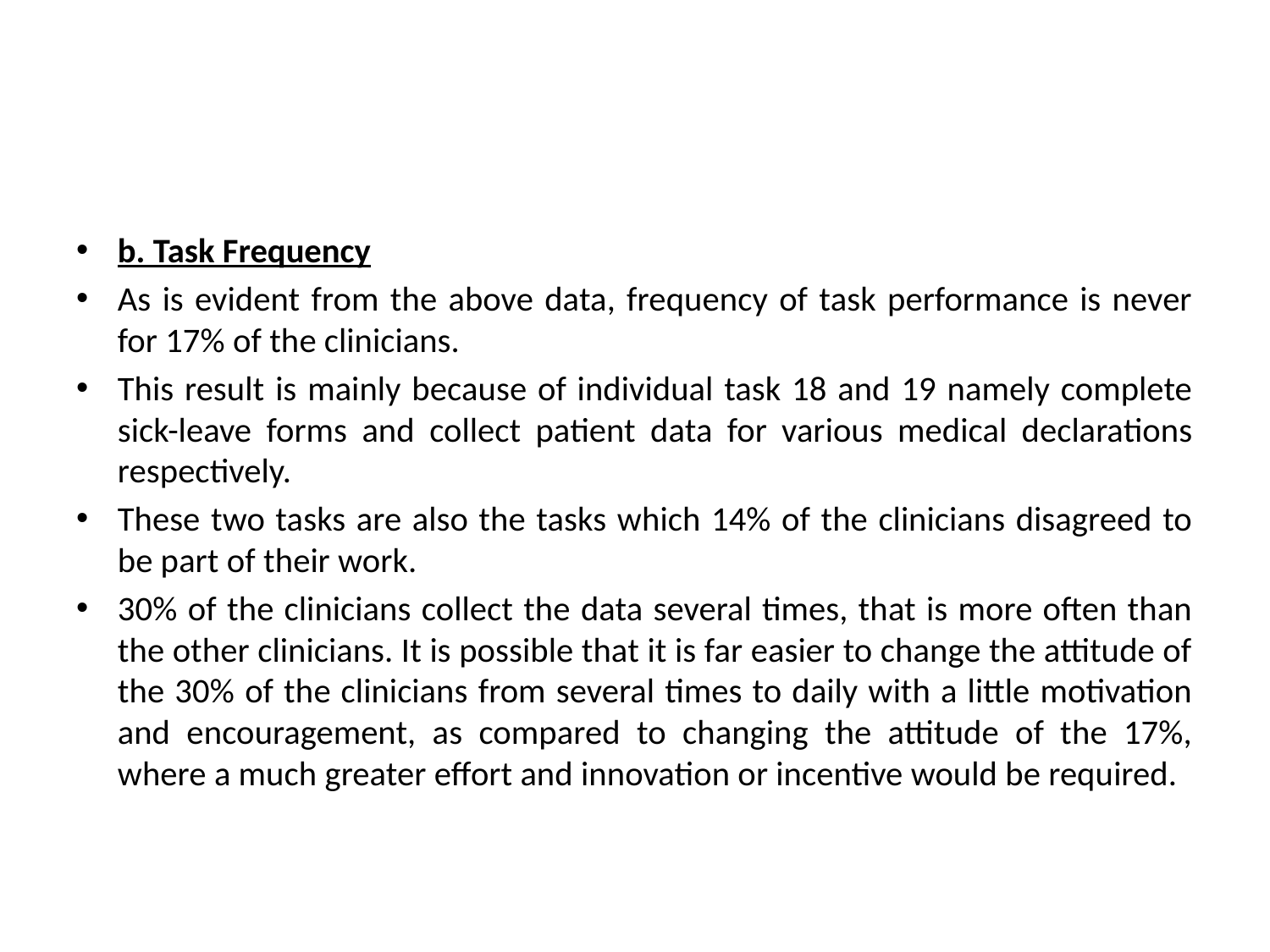

#
b. Task Frequency
As is evident from the above data, frequency of task performance is never for 17% of the clinicians.
This result is mainly because of individual task 18 and 19 namely complete sick-leave forms and collect patient data for various medical declarations respectively.
These two tasks are also the tasks which 14% of the clinicians disagreed to be part of their work.
30% of the clinicians collect the data several times, that is more often than the other clinicians. It is possible that it is far easier to change the attitude of the 30% of the clinicians from several times to daily with a little motivation and encouragement, as compared to changing the attitude of the 17%, where a much greater effort and innovation or incentive would be required.